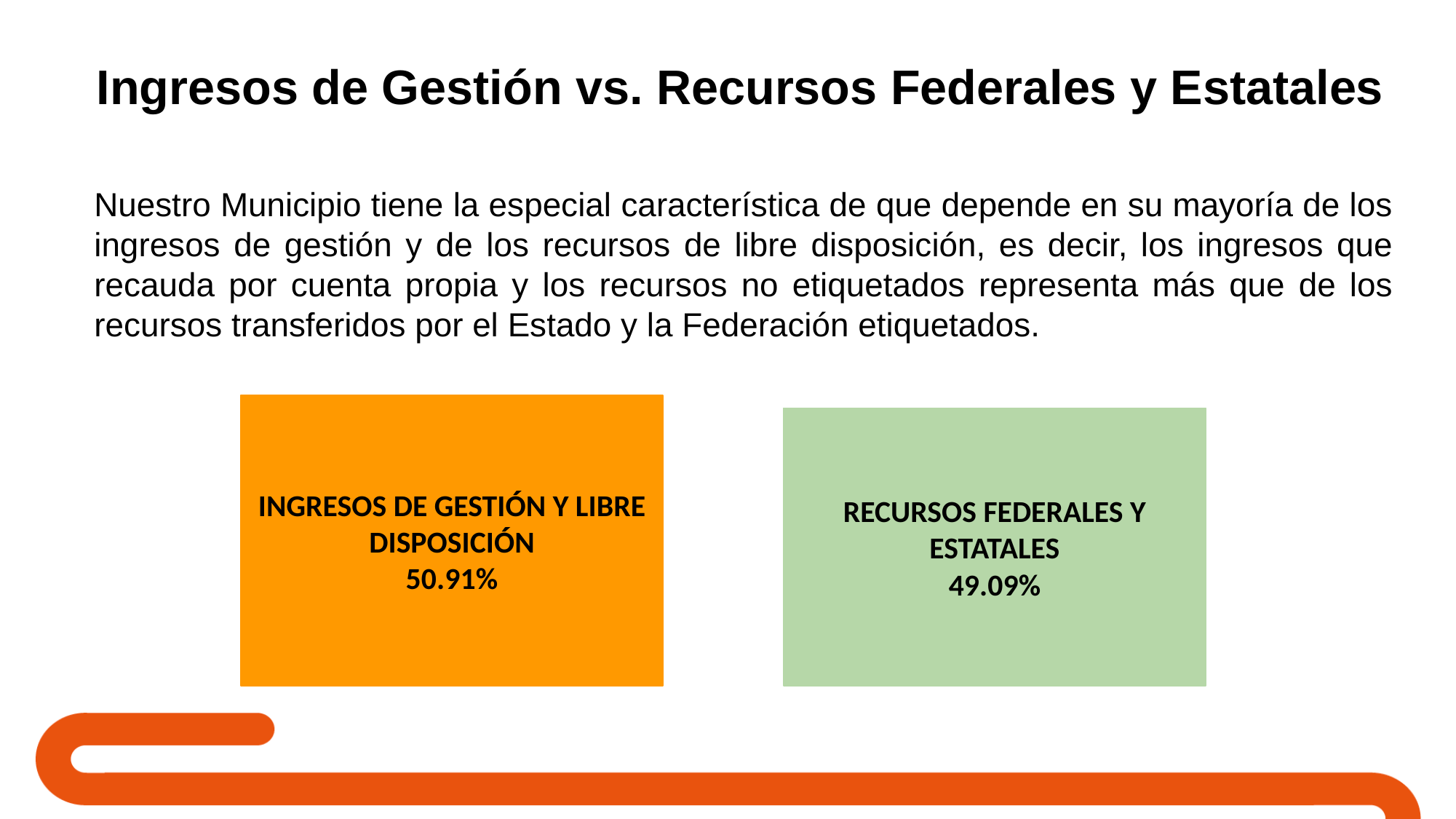

Ingresos de Gestión vs. Recursos Federales y Estatales

Nuestro Municipio tiene la especial característica de que depende en su mayoría de los ingresos de gestión y de los recursos de libre disposición, es decir, los ingresos que recauda por cuenta propia y los recursos no etiquetados representa más que de los recursos transferidos por el Estado y la Federación etiquetados.
INGRESOS DE GESTIÓN Y LIBRE DISPOSICIÓN
50.91%
RECURSOS FEDERALES Y ESTATALES
49.09%